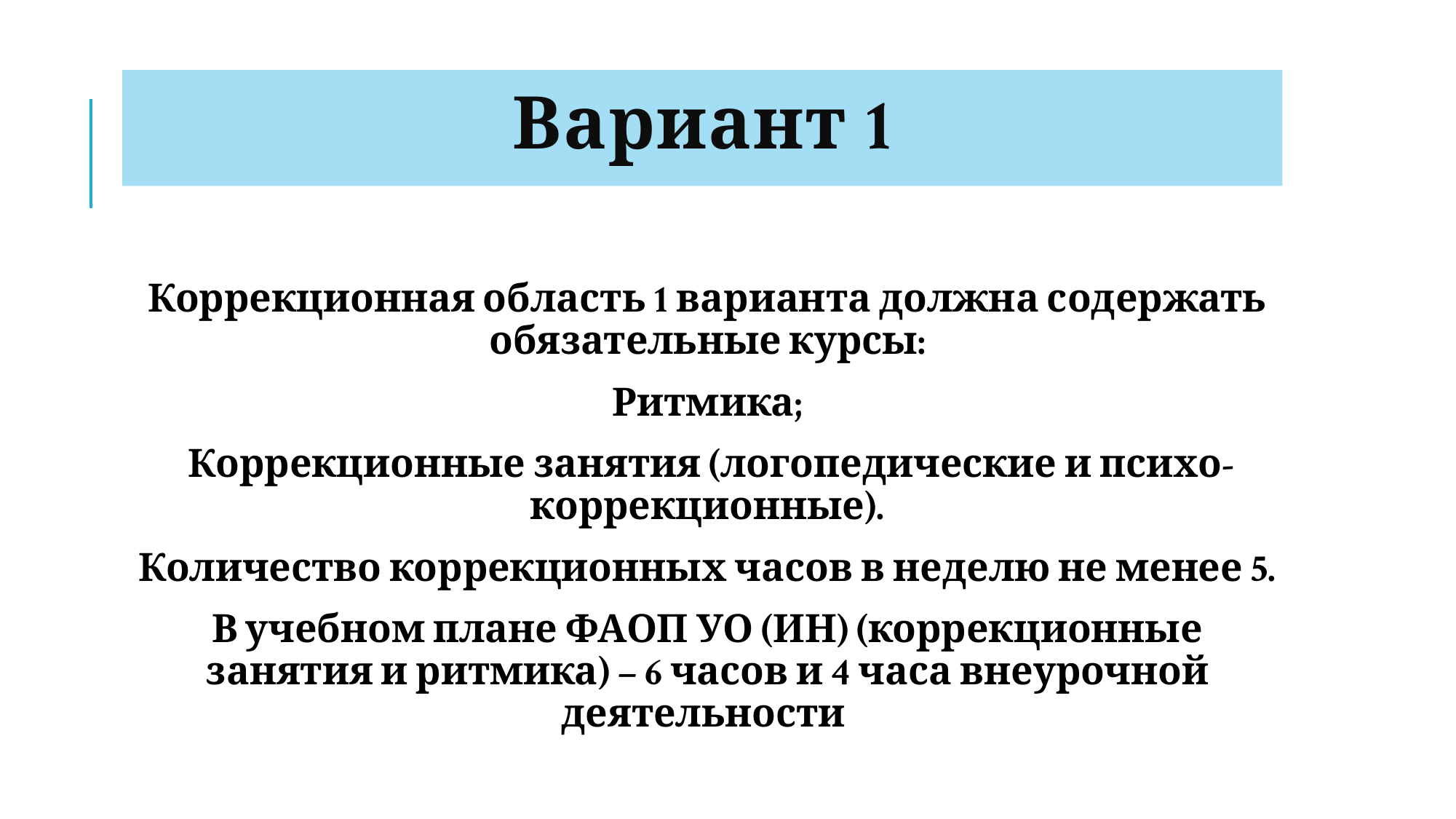

# Вариант 1
Коррекционная область 1 варианта должна содержать обязательные курсы:
Ритмика;
 Коррекционные занятия (логопедические и психо-коррекционные).
Количество коррекционных часов в неделю не менее 5.
В учебном плане ФАОП УО (ИН) (коррекционные занятия и ритмика) – 6 часов и 4 часа внеурочной деятельности